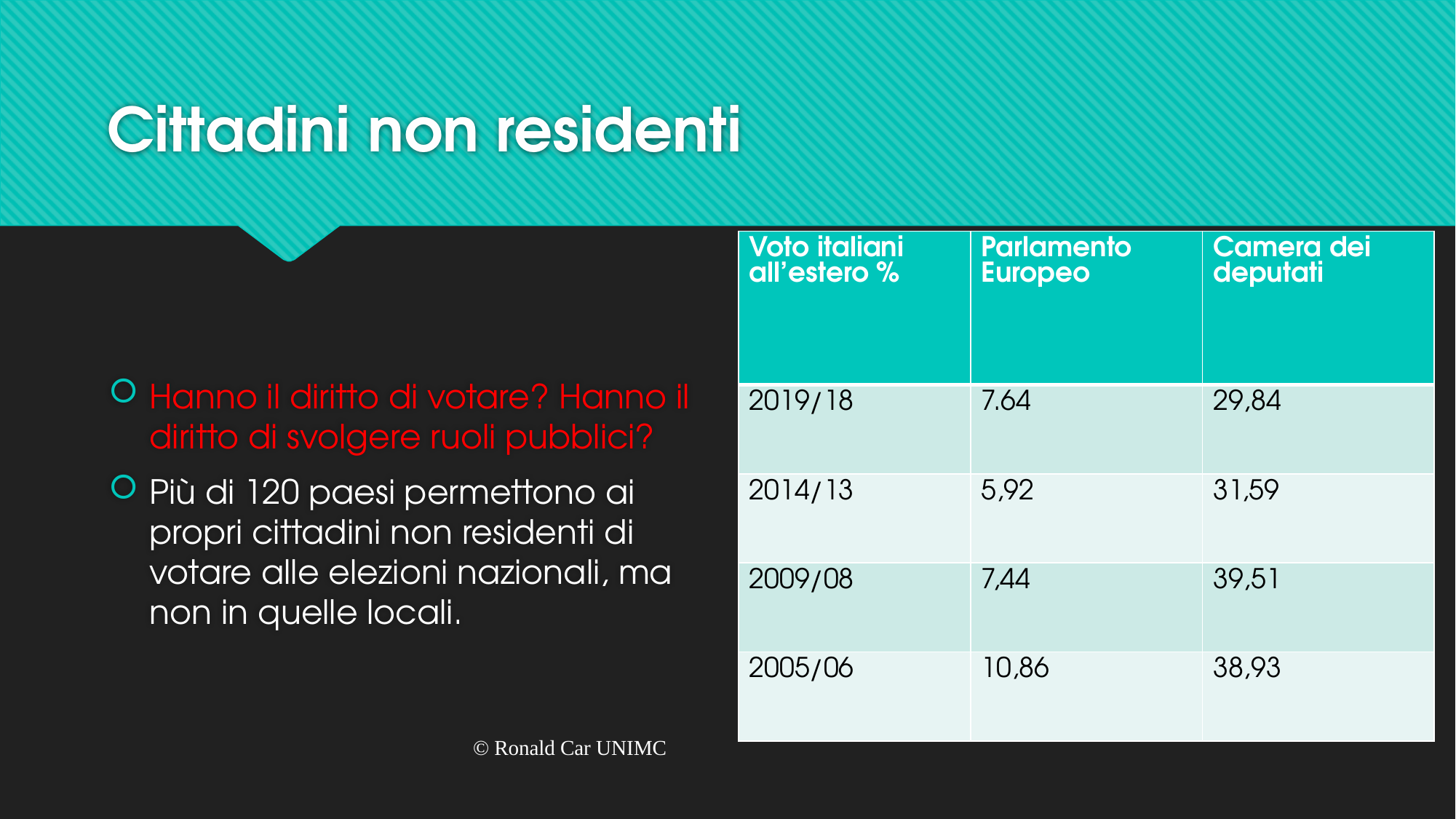

# Cittadini non residenti
| Voto italiani all’estero % | Parlamento Europeo | Camera dei deputati |
| --- | --- | --- |
| 2019/18 | 7.64 | 29,84 |
| 2014/13 | 5,92 | 31,59 |
| 2009/08 | 7,44 | 39,51 |
| 2005/06 | 10,86 | 38,93 |
Hanno il diritto di votare? Hanno il diritto di svolgere ruoli pubblici?
Più di 120 paesi permettono ai propri cittadini non residenti di votare alle elezioni nazionali, ma non in quelle locali.
© Ronald Car UNIMC